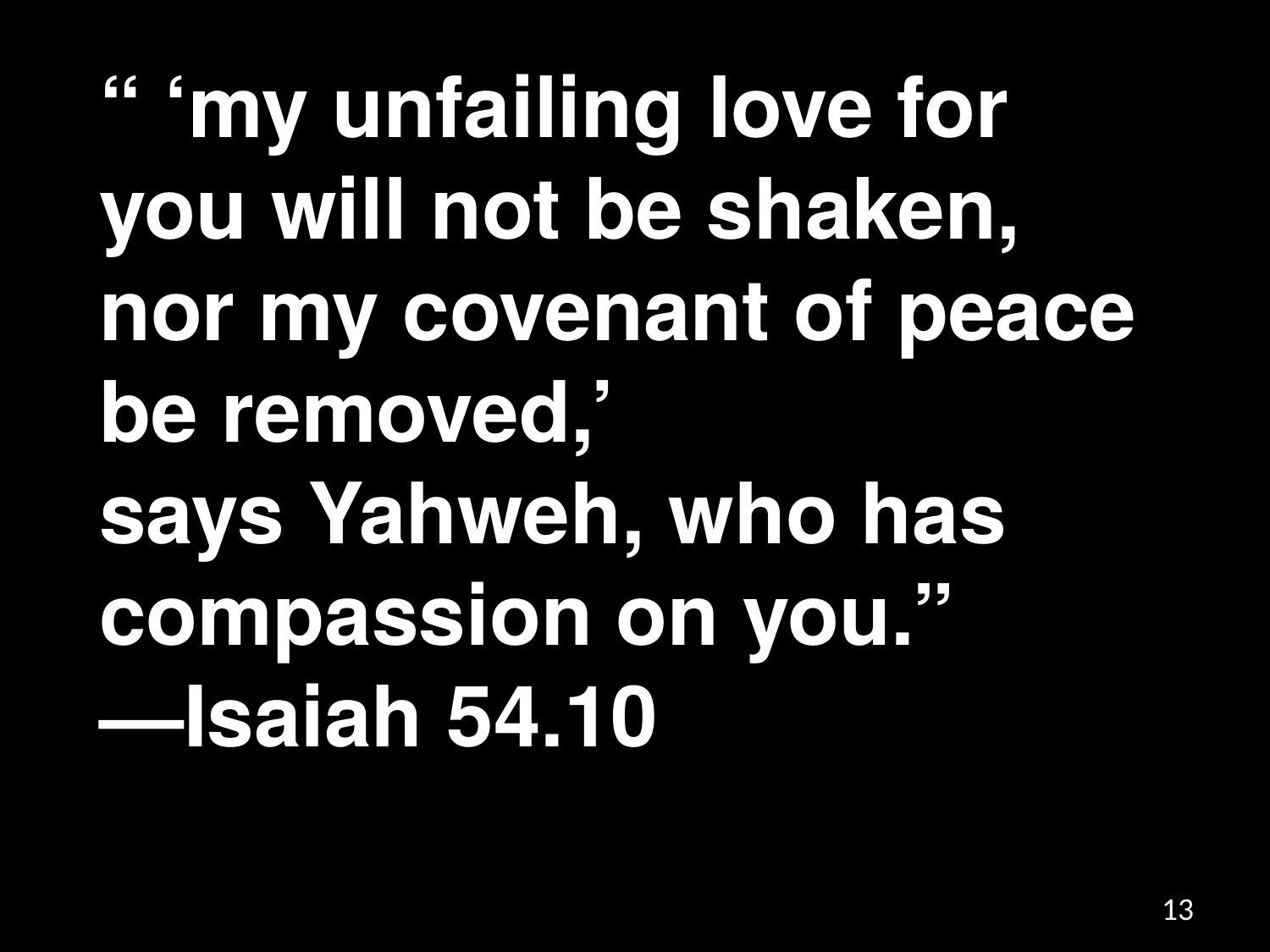

“ ‘my unfailing love for you will not be shaken,
nor my covenant of peace be removed,’
says Yahweh, who has compassion on you.”
—Isaiah 54.10
13